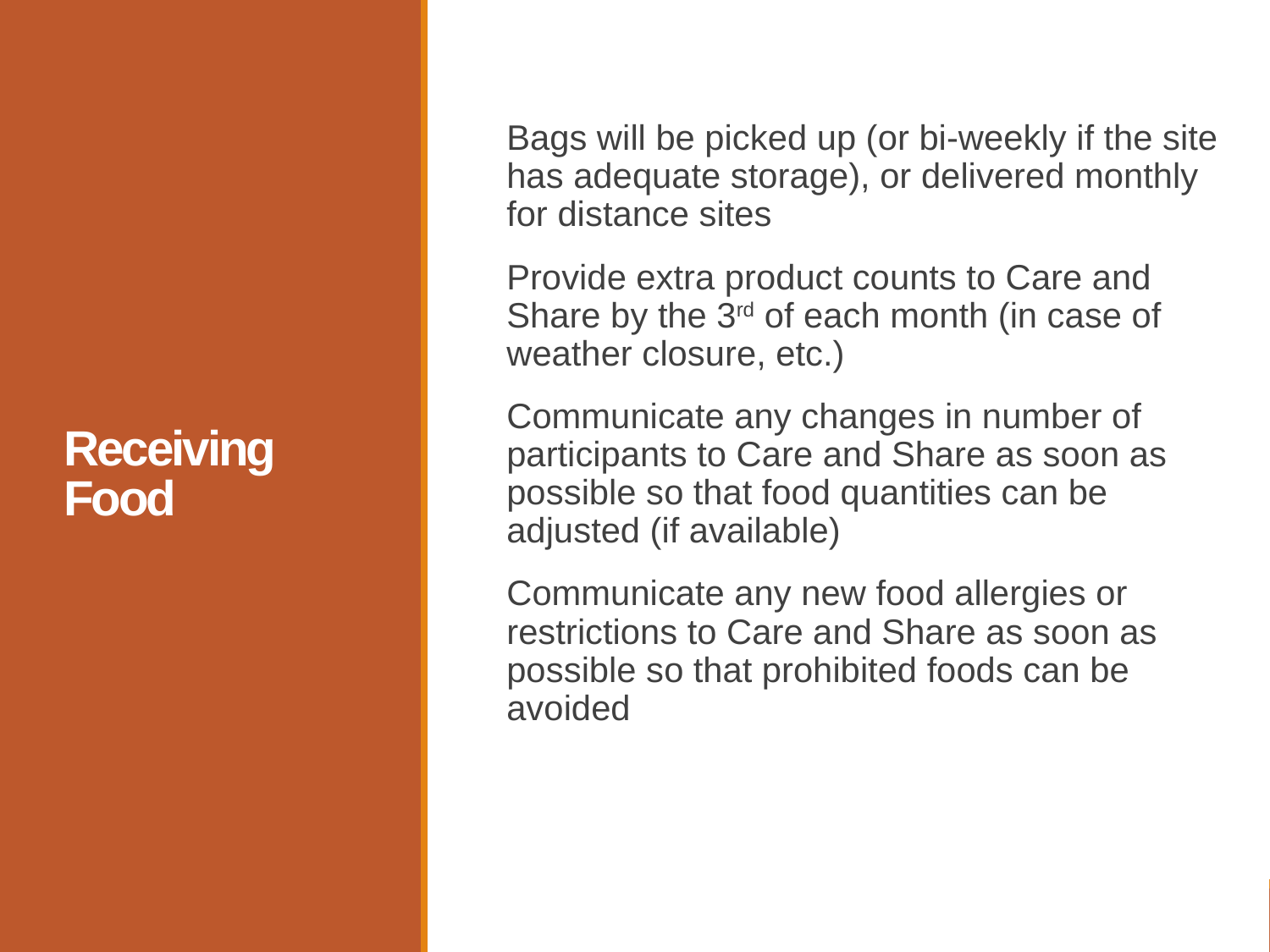

# Receiving Food
Bags will be picked up (or bi-weekly if the site has adequate storage), or delivered monthly for distance sites
Provide extra product counts to Care and Share by the 3rd of each month (in case of weather closure, etc.)
Communicate any changes in number of participants to Care and Share as soon as possible so that food quantities can be adjusted (if available)
Communicate any new food allergies or restrictions to Care and Share as soon as possible so that prohibited foods can be avoided